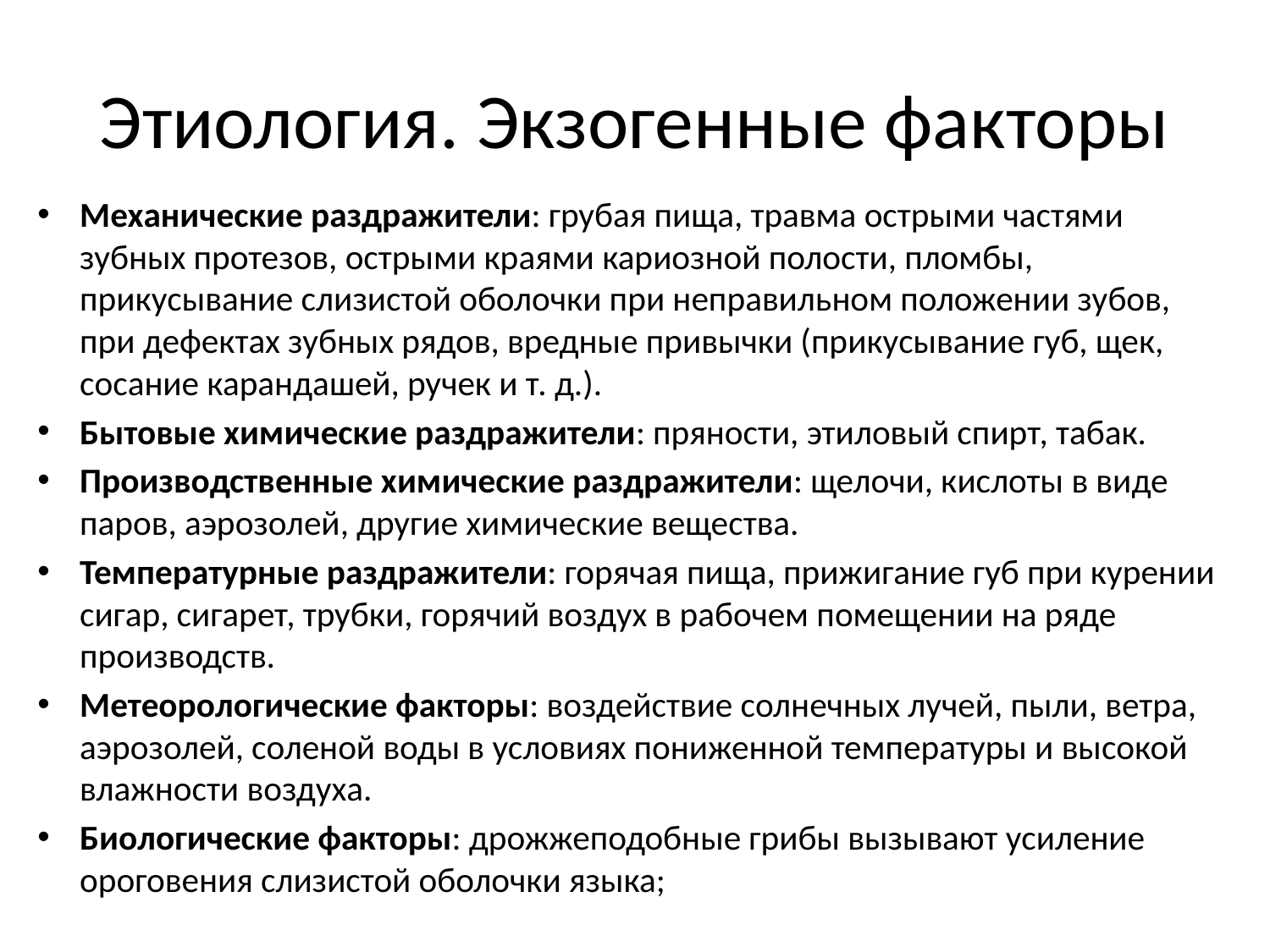

# Этиология. Экзогенные факторы
Механические раздражители: грубая пища, травма острыми частями зубных протезов, острыми краями кариозной полости, пломбы, прикусывание слизистой оболочки при неправильном положении зубов, при дефектах зубных рядов, вредные привычки (прикусывание губ, щек, сосание карандашей, ручек и т. д.).
Бытовые химические раздражители: пряности, этиловый спирт, табак.
Производственные химические раздражители: щелочи, кислоты в виде паров, аэрозолей, другие химические вещества.
Температурные раздражители: горячая пища, прижигание губ при курении сигар, сигарет, трубки, горячий воздух в рабочем помещении на ряде производств.
Метеорологические факторы: воздействие солнечных лучей, пыли, ветра, аэрозолей, соленой воды в условиях пониженной температуры и высокой влажности воздуха.
Биологические факторы: дрожжеподобные грибы вызывают усиление ороговения слизистой оболочки языка;